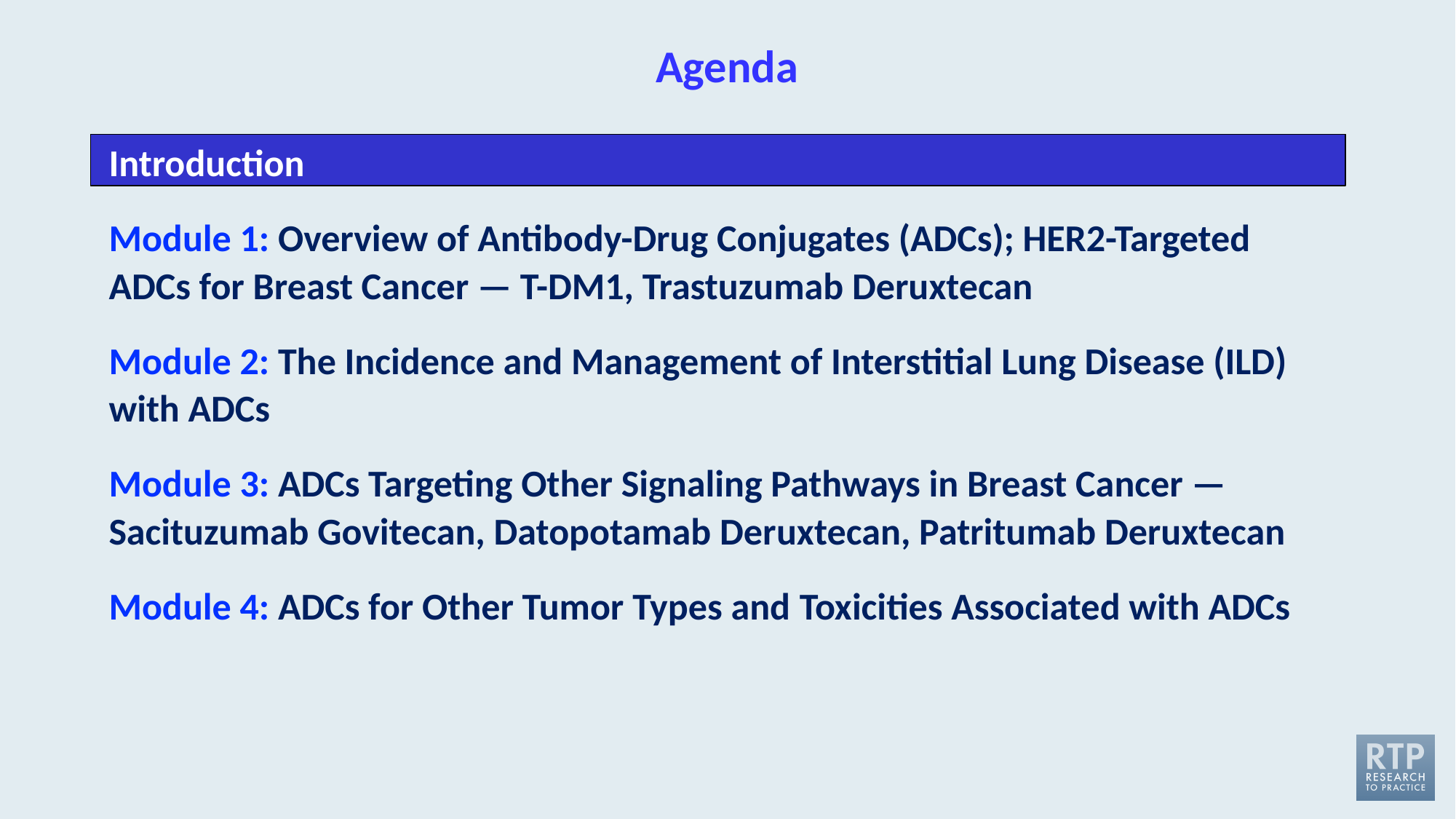

# Agenda

Introduction
Module 1: Overview of Antibody-Drug Conjugates (ADCs); HER2-Targeted ADCs for Breast Cancer — T-DM1, Trastuzumab Deruxtecan
Module 2: The Incidence and Management of Interstitial Lung Disease (ILD) with ADCs
Module 3: ADCs Targeting Other Signaling Pathways in Breast Cancer —  Sacituzumab Govitecan, Datopotamab Deruxtecan, Patritumab Deruxtecan
Module 4: ADCs for Other Tumor Types and Toxicities Associated with ADCs